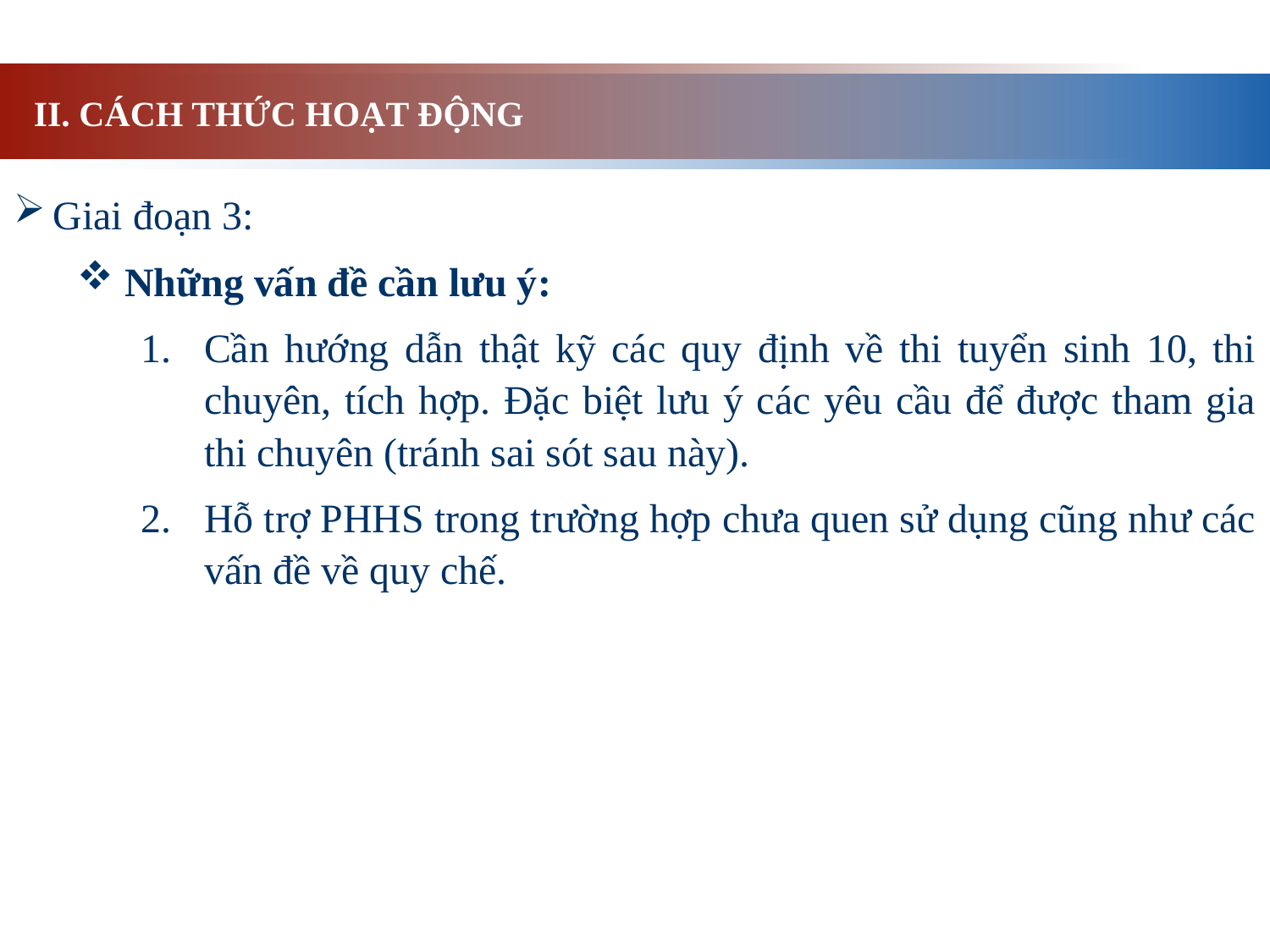

II. CÁCH THỨC HOẠT ĐỘNG
Giai đoạn 3:
Những vấn đề cần lưu ý:
Cần hướng dẫn thật kỹ các quy định về thi tuyển sinh 10, thi chuyên, tích hợp. Đặc biệt lưu ý các yêu cầu để được tham gia thi chuyên (tránh sai sót sau này).
Hỗ trợ PHHS trong trường hợp chưa quen sử dụng cũng như các vấn đề về quy chế.